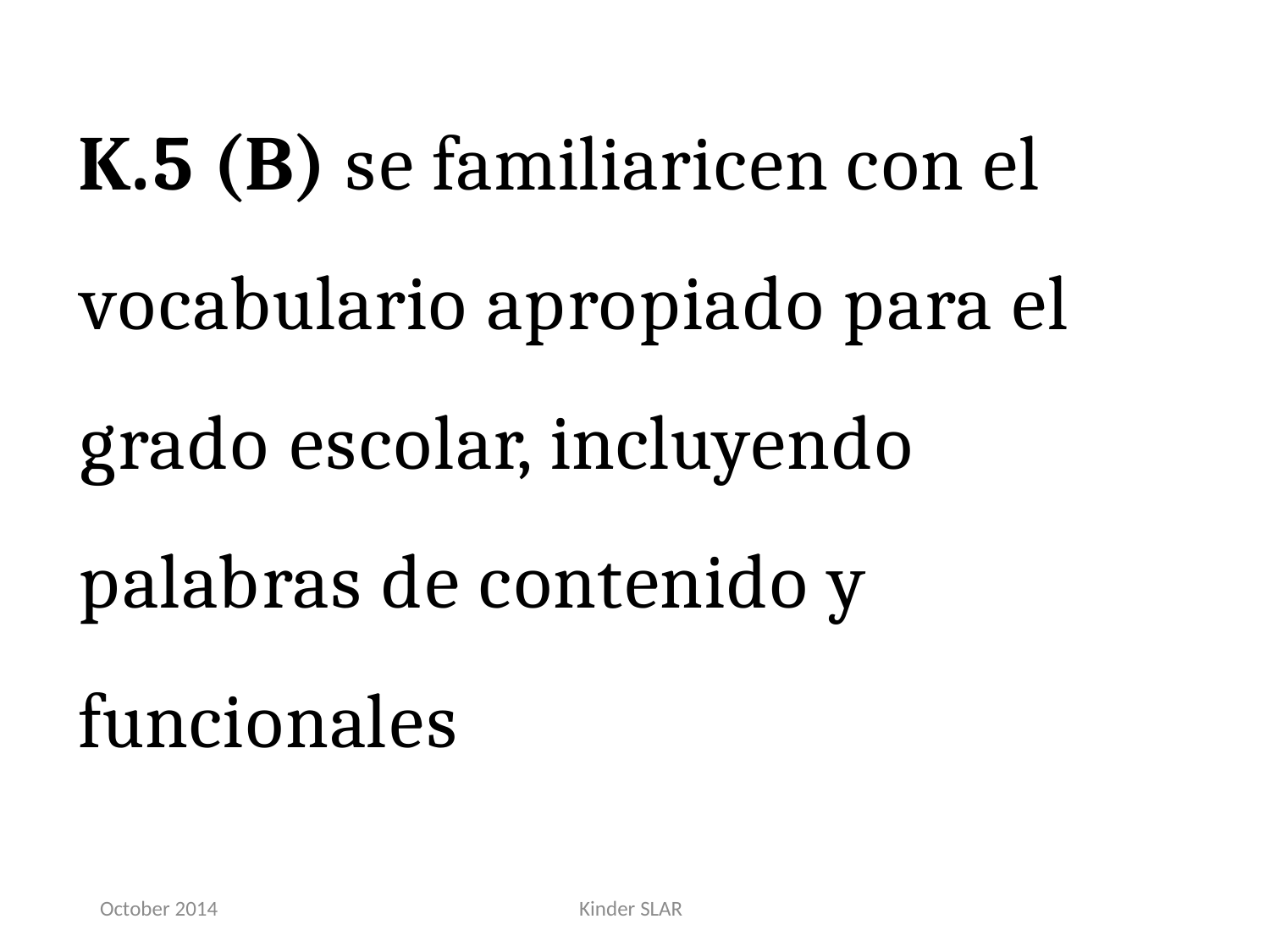

K.5 (B) se familiaricen con el vocabulario apropiado para el grado escolar, incluyendo palabras de contenido y funcionales

October 2014
Kinder SLAR